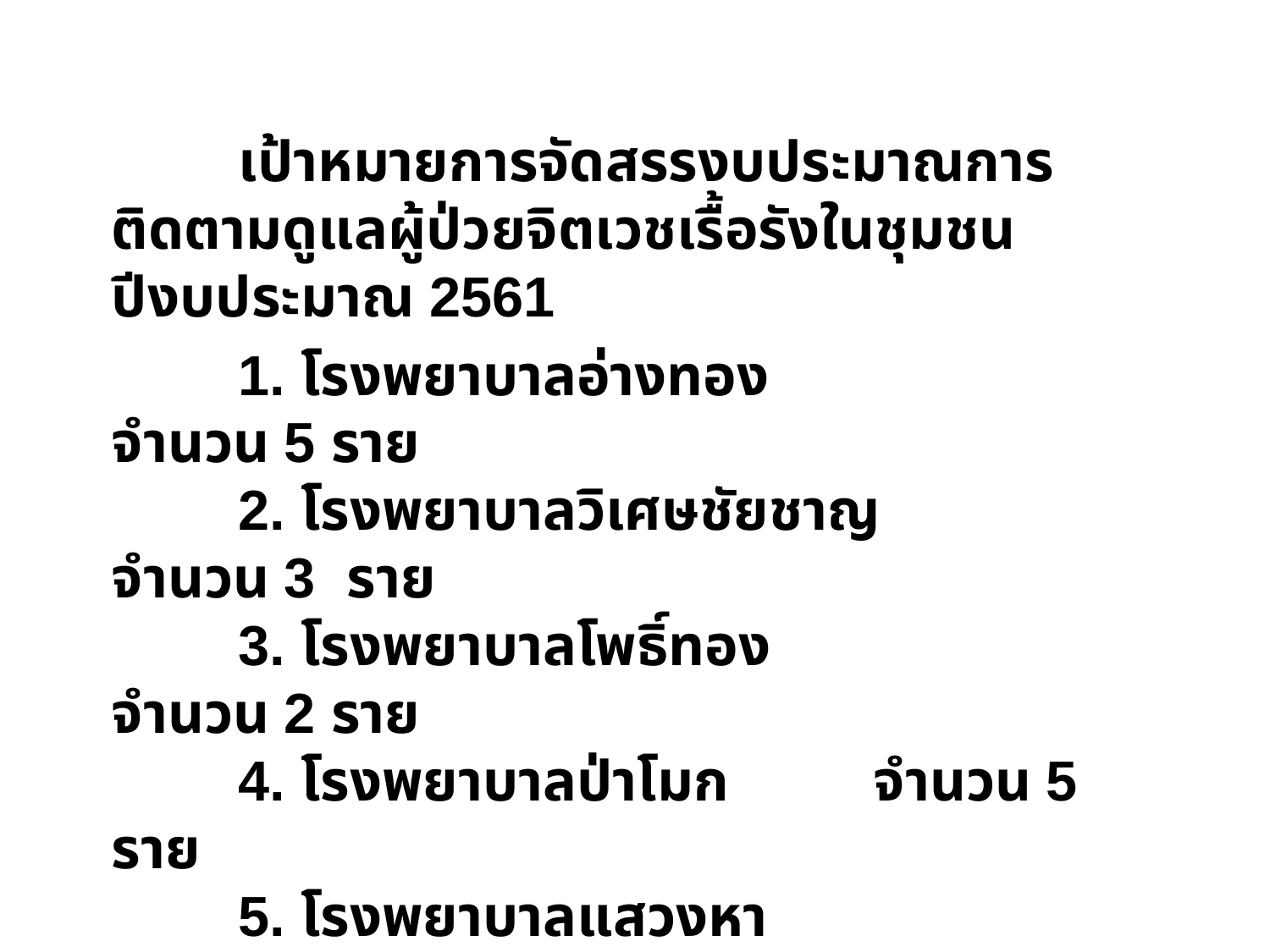

เป้าหมายการจัดสรรงบประมาณการติดตามดูแลผู้ป่วยจิตเวชเรื้อรังในชุมชน ปีงบประมาณ 2561
	1. โรงพยาบาลอ่างทอง 		จำนวน 5 ราย
	2. โรงพยาบาลวิเศษชัยชาญ	จำนวน 3  ราย
	3. โรงพยาบาลโพธิ์ทอง 		จำนวน 2 ราย
	4. โรงพยาบาลป่าโมก		จำนวน 5 ราย
	5. โรงพยาบาลแสวงหา 		จำนวน 5 ราย
	6. โรงพยาบาลไชโย  		จำนวน 10 ราย
	7. โรงพยาบาลสามโก้   		จำนวน 3 ราย